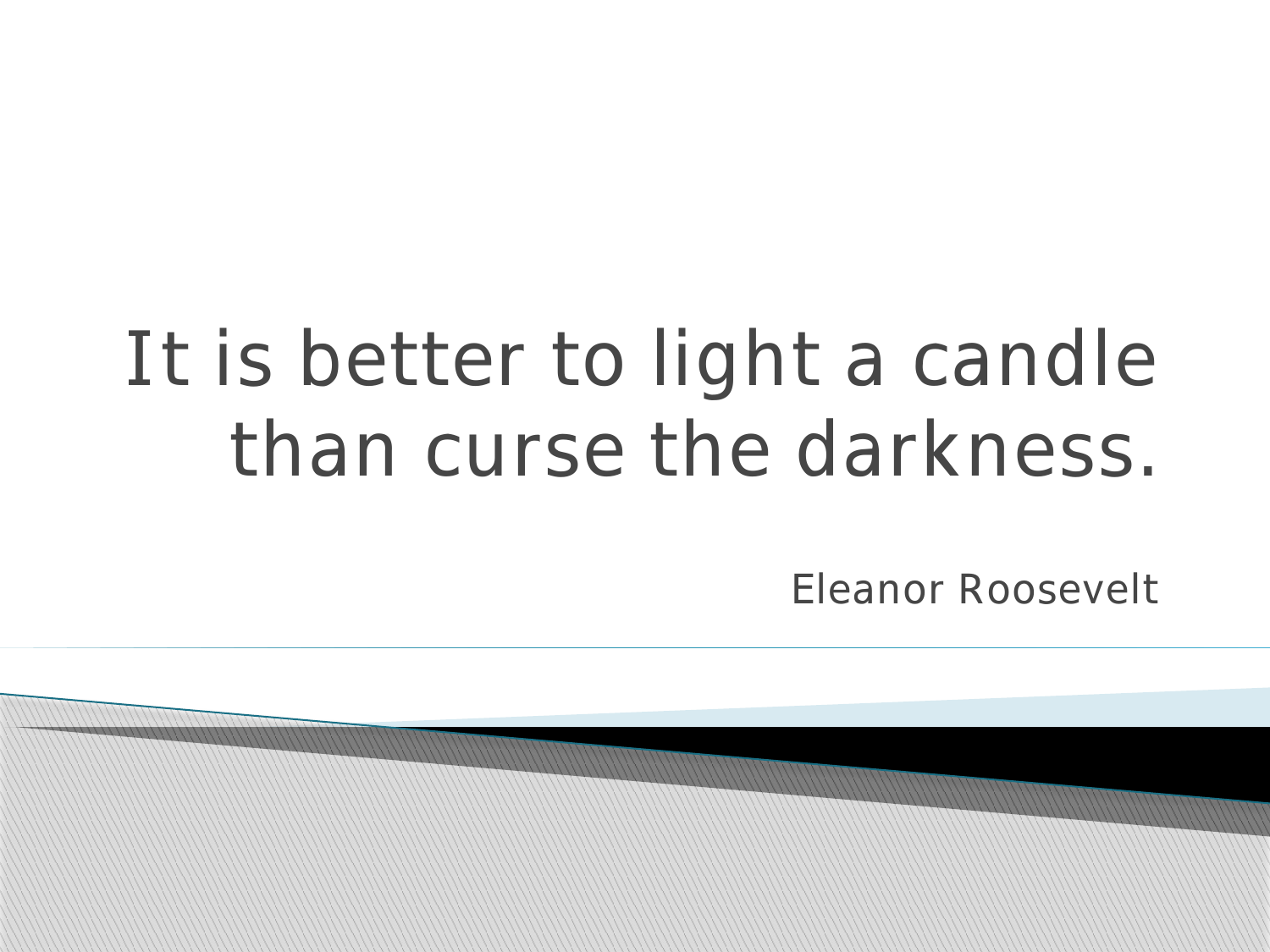

# It is better to light a candle than curse the darkness.

Eleanor Roosevelt